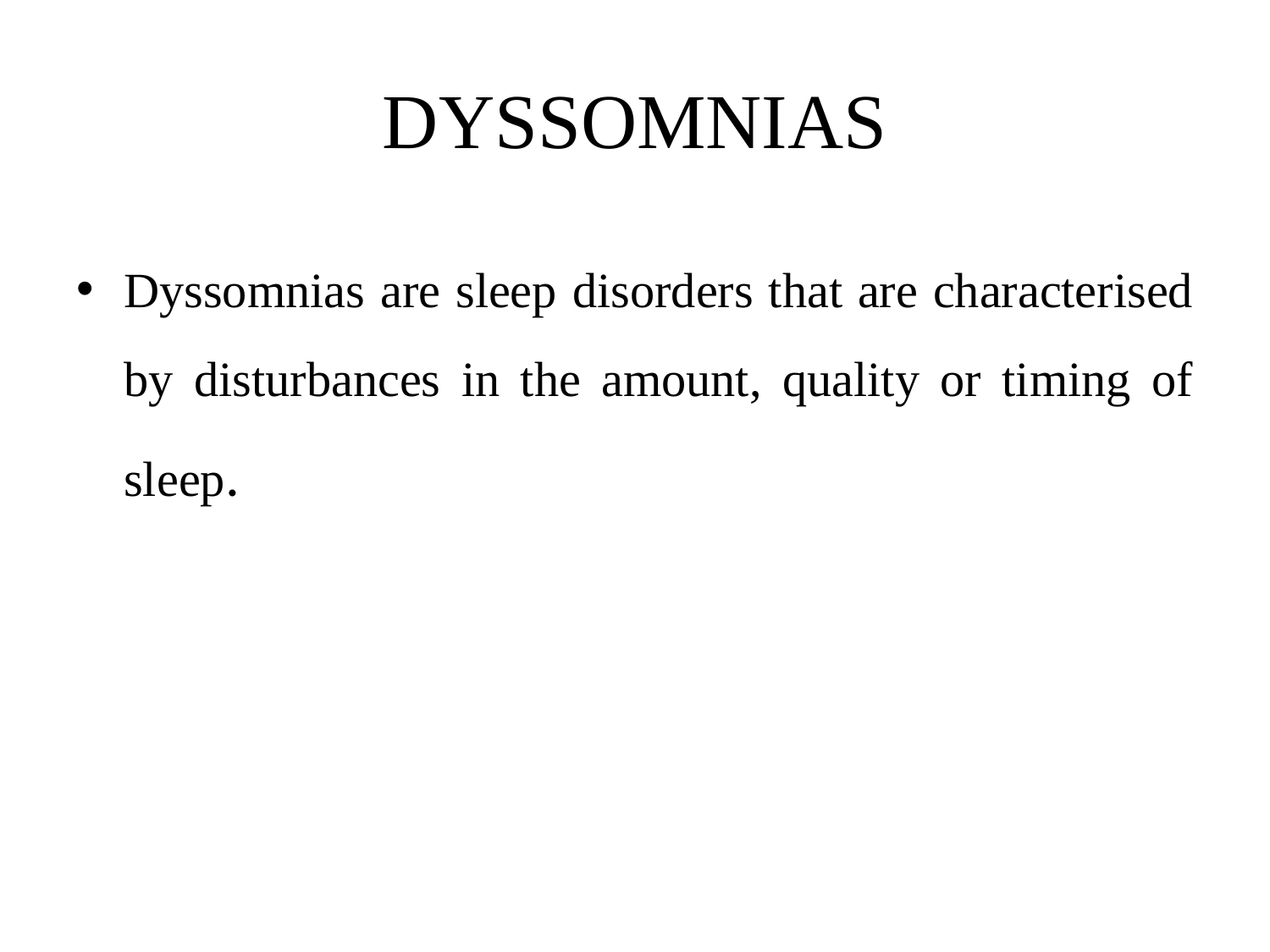

# DYSSOMNIAS
Dyssomnias are sleep disorders that are characterised by disturbances in the amount, quality or timing of sleep.